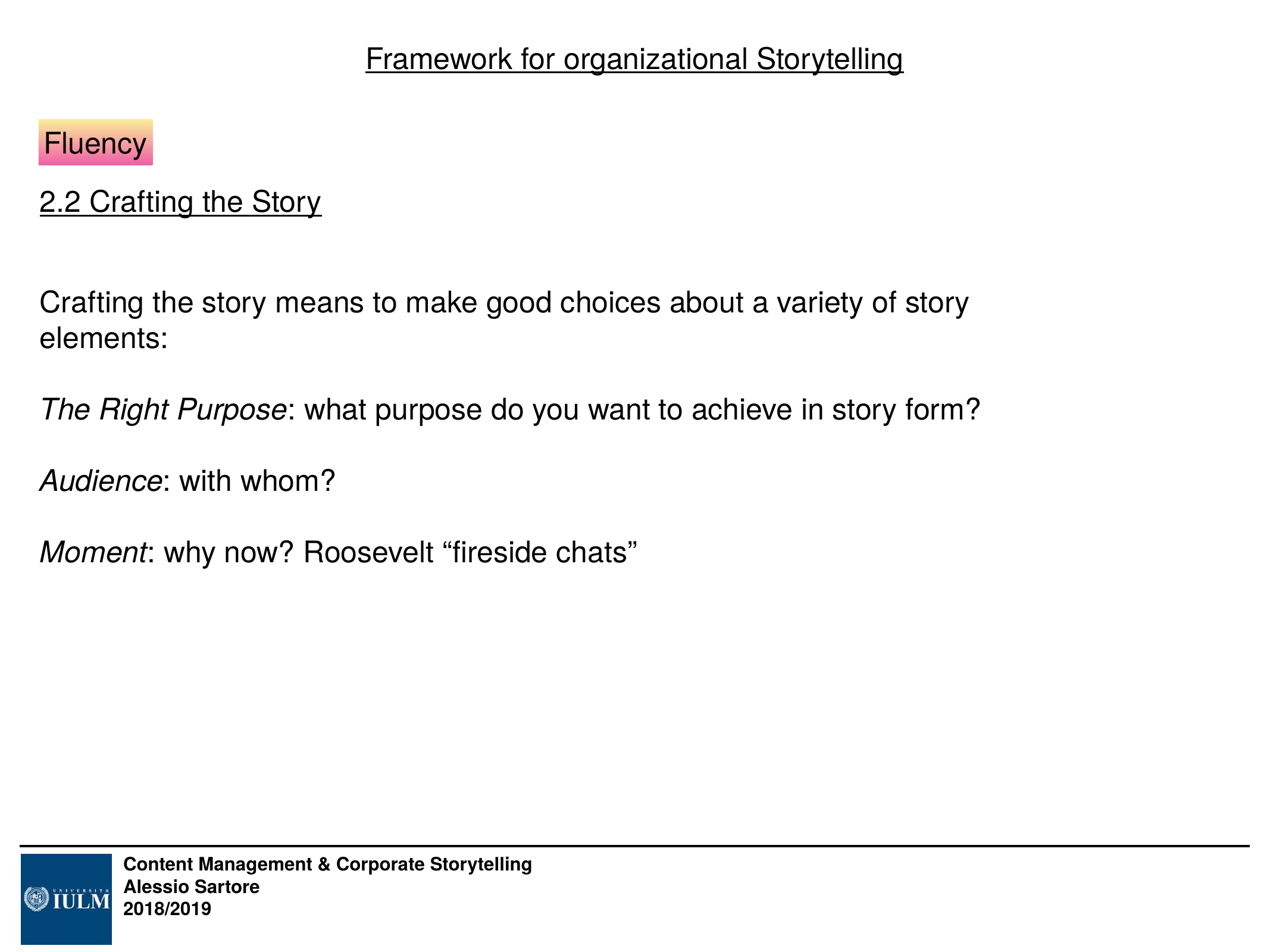

Framework for organizational Storytelling
Fluency
2.2 Crafting the Story
Crafting the story means to make good choices about a variety of story elements:

The Right Purpose: what purpose do you want to achieve in story form?

Audience: with whom?

Moment: why now? Roosevelt “fireside chats”